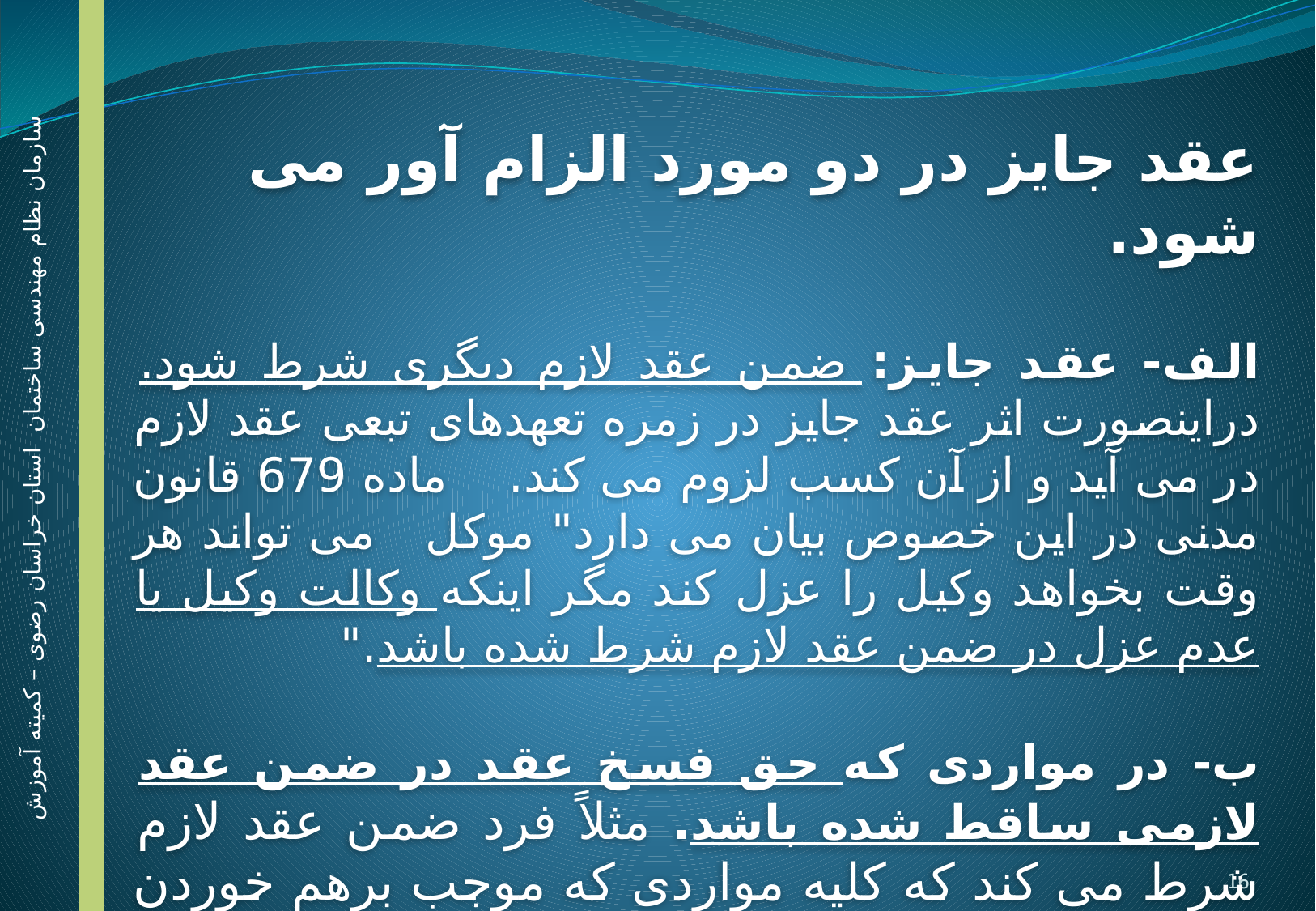

عقد جایز در دو مورد الزام آور می شود.

الف- عقد جایز: ضمن عقد لازم دیگری شرط شود. دراینصورت اثر عقد جایز در زمره تعهدهای تبعی عقد لازم در می آید و از آن کسب لزوم می کند.    ماده 679 قانون مدنی در این خصوص بیان می دارد" موکل   می تواند هر وقت بخواهد وکیل را عزل کند مگر اینکه وکالت وکیل یا عدم عزل در ضمن عقد لازم شرط شده باشد."

ب- در مواردی که حق فسخ عقد در ضمن عقد لازمی ساقط شده باشد. مثلاً فرد ضمن عقد لازم شرط می کند که کلیه مواردی که موجب برهم خوردن قرارداد جایزی می شود را از خود ساقط کرده است.

سازمان نظام مهندسی ساختمان  استان خراسان رضوی – کمیته آموزش

16